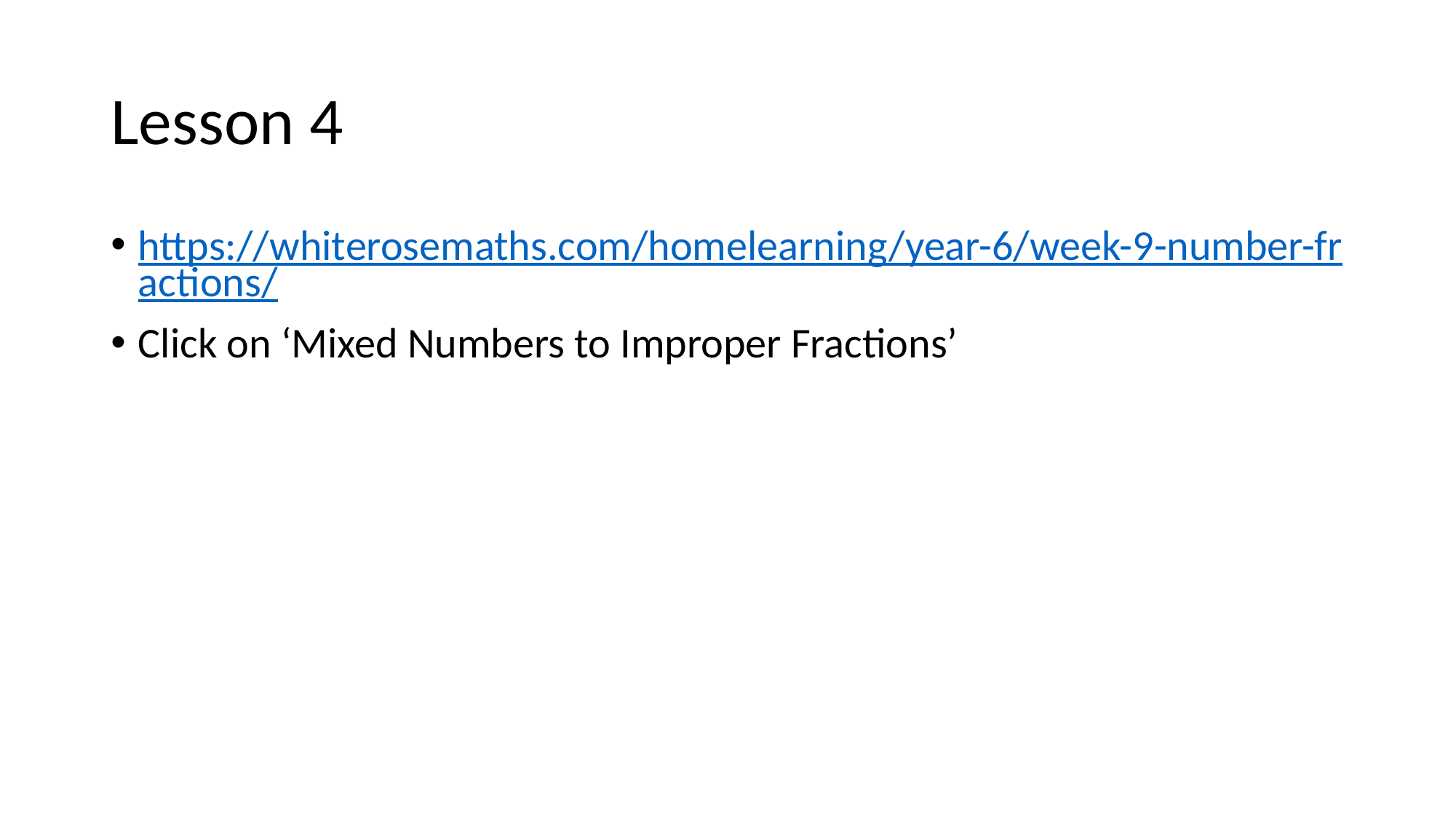

# Lesson 4
https://whiterosemaths.com/homelearning/year-6/week-9-number-fractions/
Click on ‘Mixed Numbers to Improper Fractions’